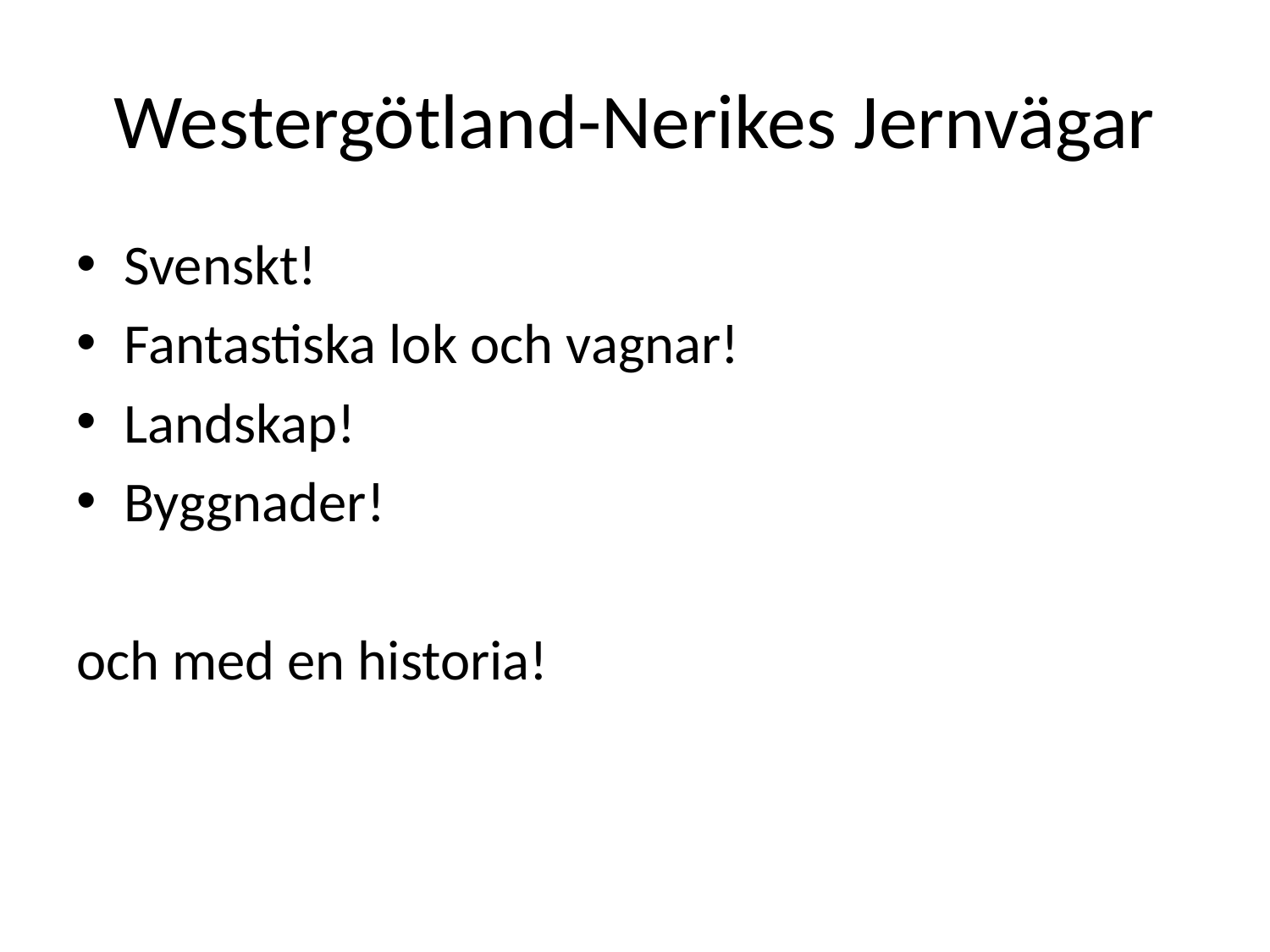

# Westergötland-Nerikes Jernvägar
Svenskt!
Fantastiska lok och vagnar!
Landskap!
Byggnader!

och med en historia!